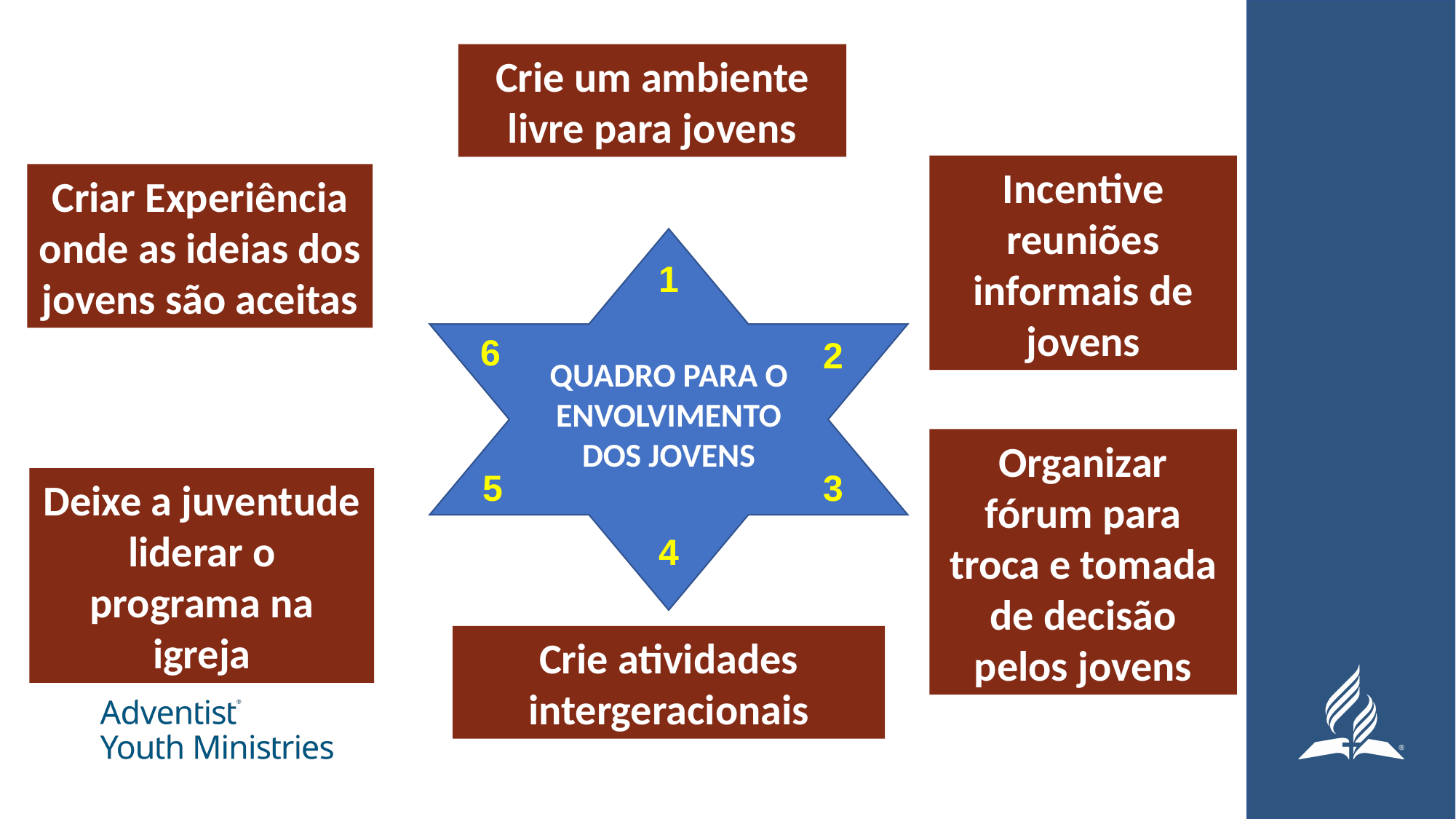

Crie um ambiente livre para jovens
Incentive reuniões informais de jovens
Criar Experiência onde as ideias dos jovens são aceitas

1
6
2
QUADRO PARA O ENVOLVIMENTO DOS JOVENS
Organizar fórum para troca e tomada de decisão pelos jovens
5
3
Deixe a juventude liderar o programa na igreja
4
Crie atividades intergeracionais